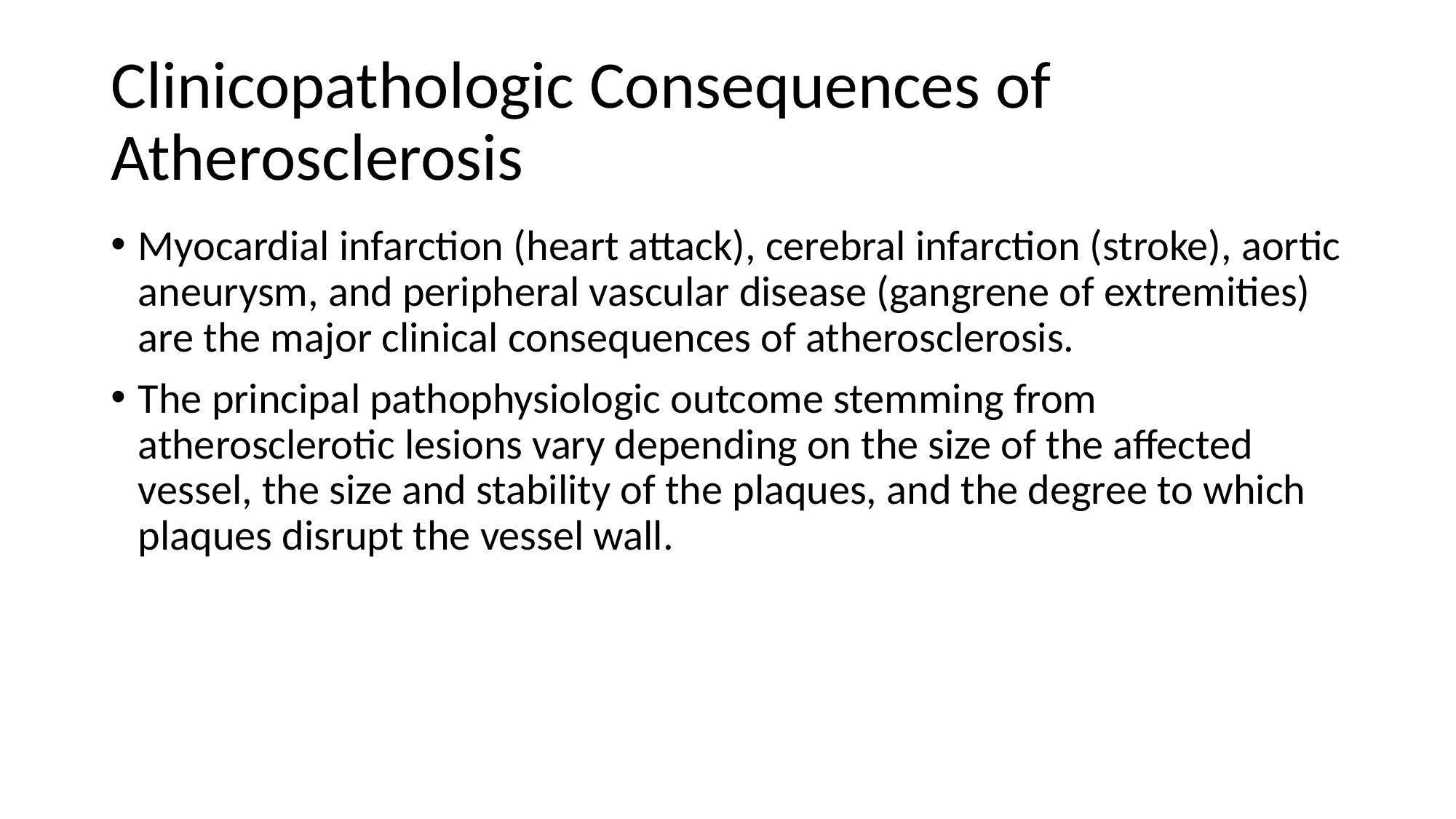

# Clinicopathologic Consequences of Atherosclerosis
Myocardial infarction (heart attack), cerebral infarction (stroke), aortic aneurysm, and peripheral vascular disease (gangrene of extremities) are the major clinical consequences of atherosclerosis.
The principal pathophysiologic outcome stemming from atherosclerotic lesions vary depending on the size of the affected vessel, the size and stability of the plaques, and the degree to which plaques disrupt the vessel wall.